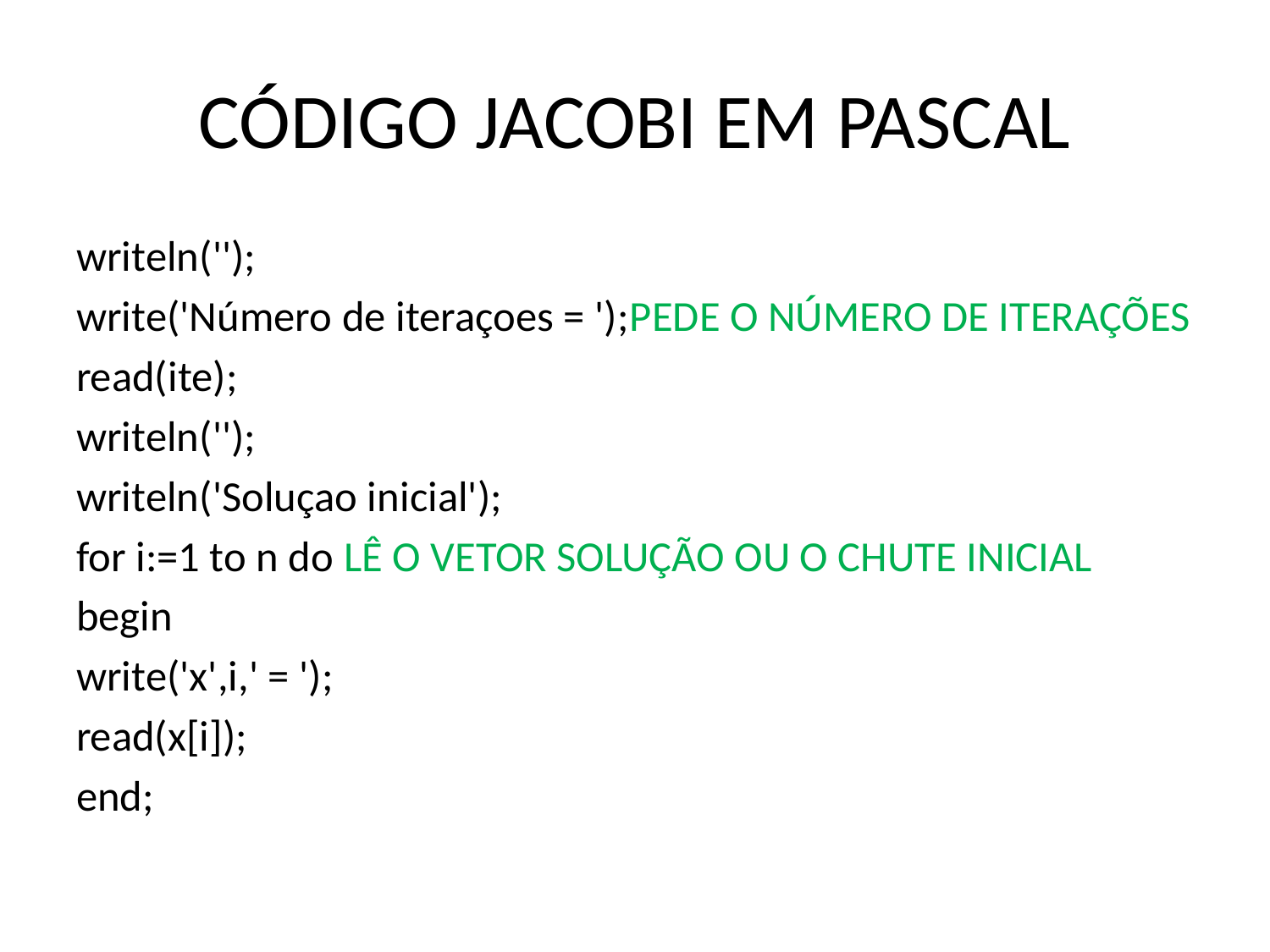

# CÓDIGO JACOBI EM PASCAL
writeln('');
write('Número de iteraçoes = ');PEDE O NÚMERO DE ITERAÇÕES
read(ite);
writeln('');
writeln('Soluçao inicial');
for i:=1 to n do LÊ O VETOR SOLUÇÃO OU O CHUTE INICIAL
begin
write('x',i,' = ');
read(x[i]);
end;